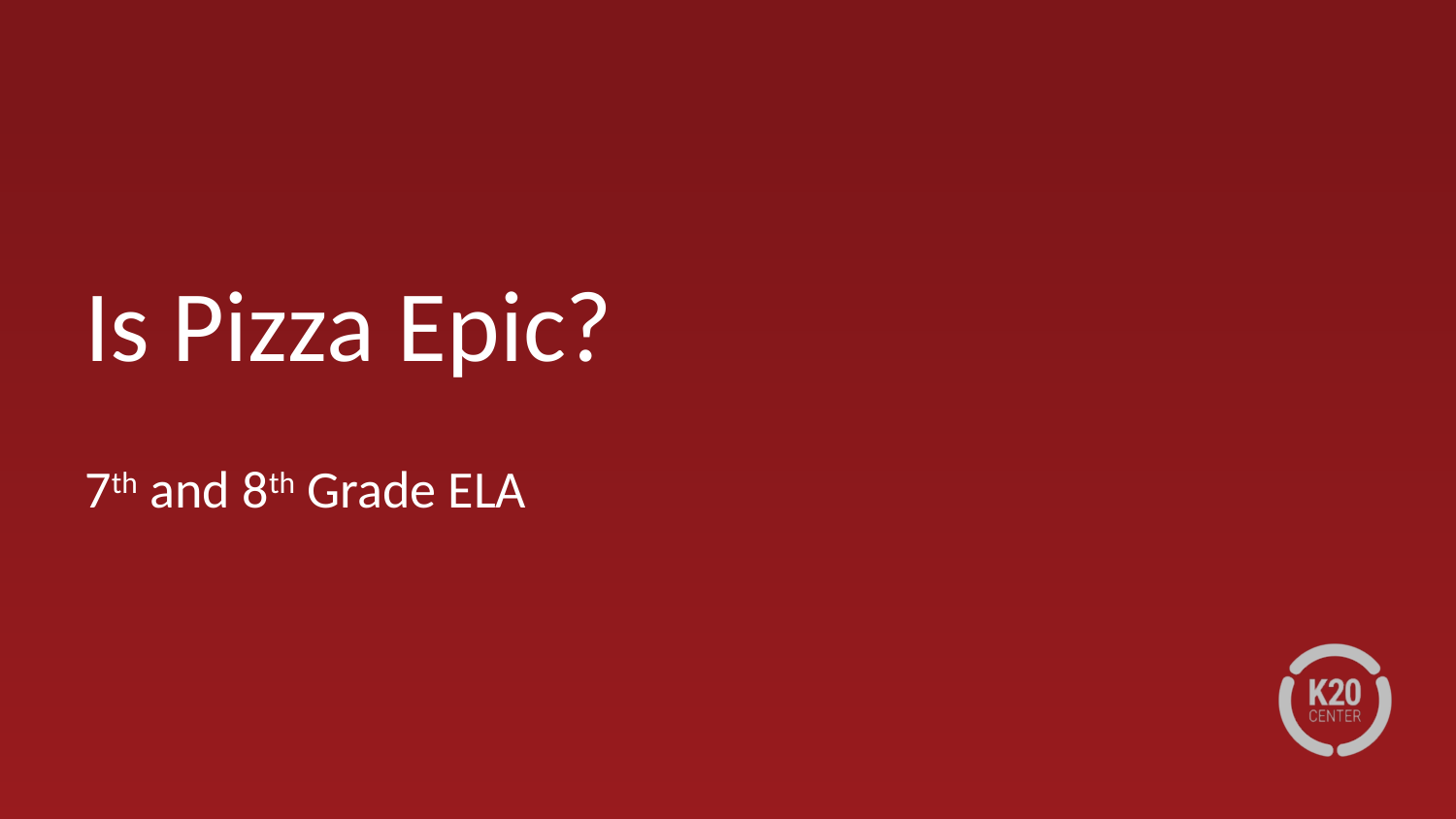

# Is Pizza Epic?

7th and 8th Grade ELA